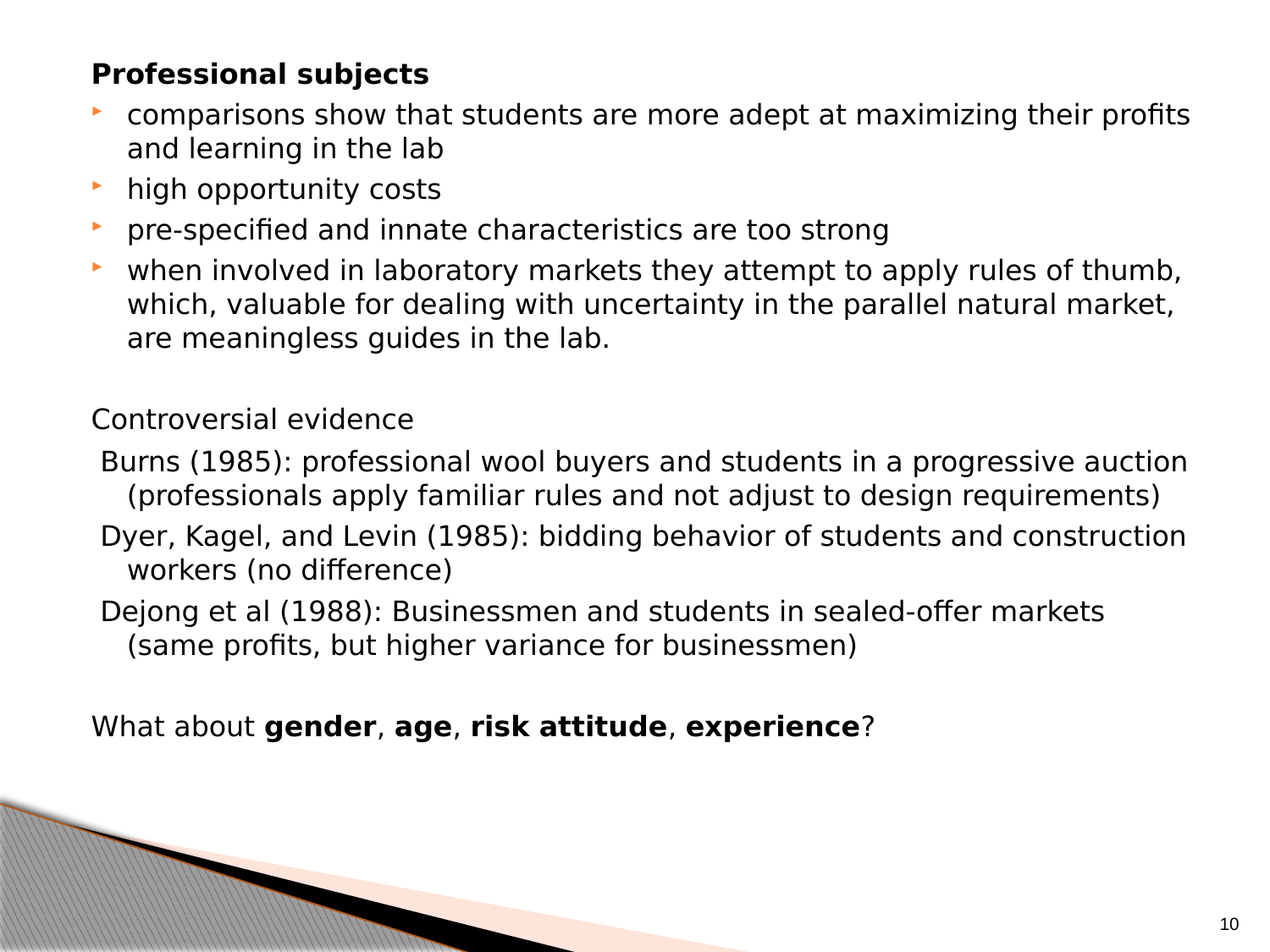

Professional subjects
comparisons show that students are more adept at maximizing their profits and learning in the lab
high opportunity costs
pre-specified and innate characteristics are too strong
when involved in laboratory markets they attempt to apply rules of thumb, which, valuable for dealing with uncertainty in the parallel natural market, are meaningless guides in the lab.

Controversial evidence
 Burns (1985): professional wool buyers and students in a progressive auction (professionals apply familiar rules and not adjust to design requirements)
 Dyer, Kagel, and Levin (1985): bidding behavior of students and construction workers (no difference)
 Dejong et al (1988): Businessmen and students in sealed-offer markets (same profits, but higher variance for businessmen)

What about gender, age, risk attitude, experience?

10